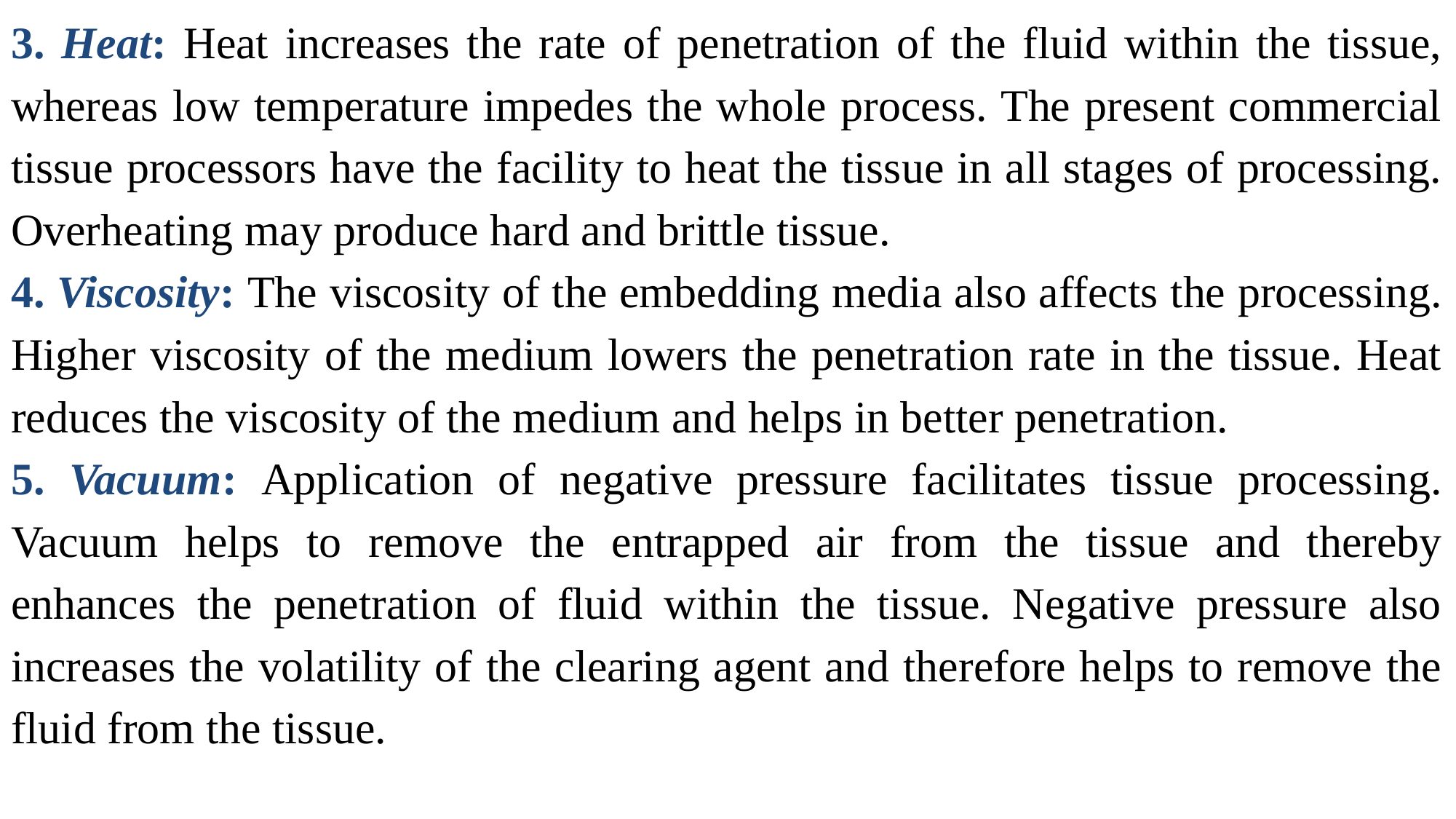

3. Heat: Heat increases the rate of penetration of the fluid within the tissue, whereas low temperature impedes the whole process. The present commercial tissue processors have the facility to heat the tissue in all stages of processing. Overheating may produce hard and brittle tissue.
4. Viscosity: The viscosity of the embedding media also affects the processing. Higher viscosity of the medium lowers the penetration rate in the tissue. Heat reduces the viscosity of the medium and helps in better penetration.
5. Vacuum: Application of negative pressure facilitates tissue processing. Vacuum helps to remove the entrapped air from the tissue and thereby enhances the penetration of fluid within the tissue. Negative pressure also increases the volatility of the clearing agent and therefore helps to remove the fluid from the tissue.